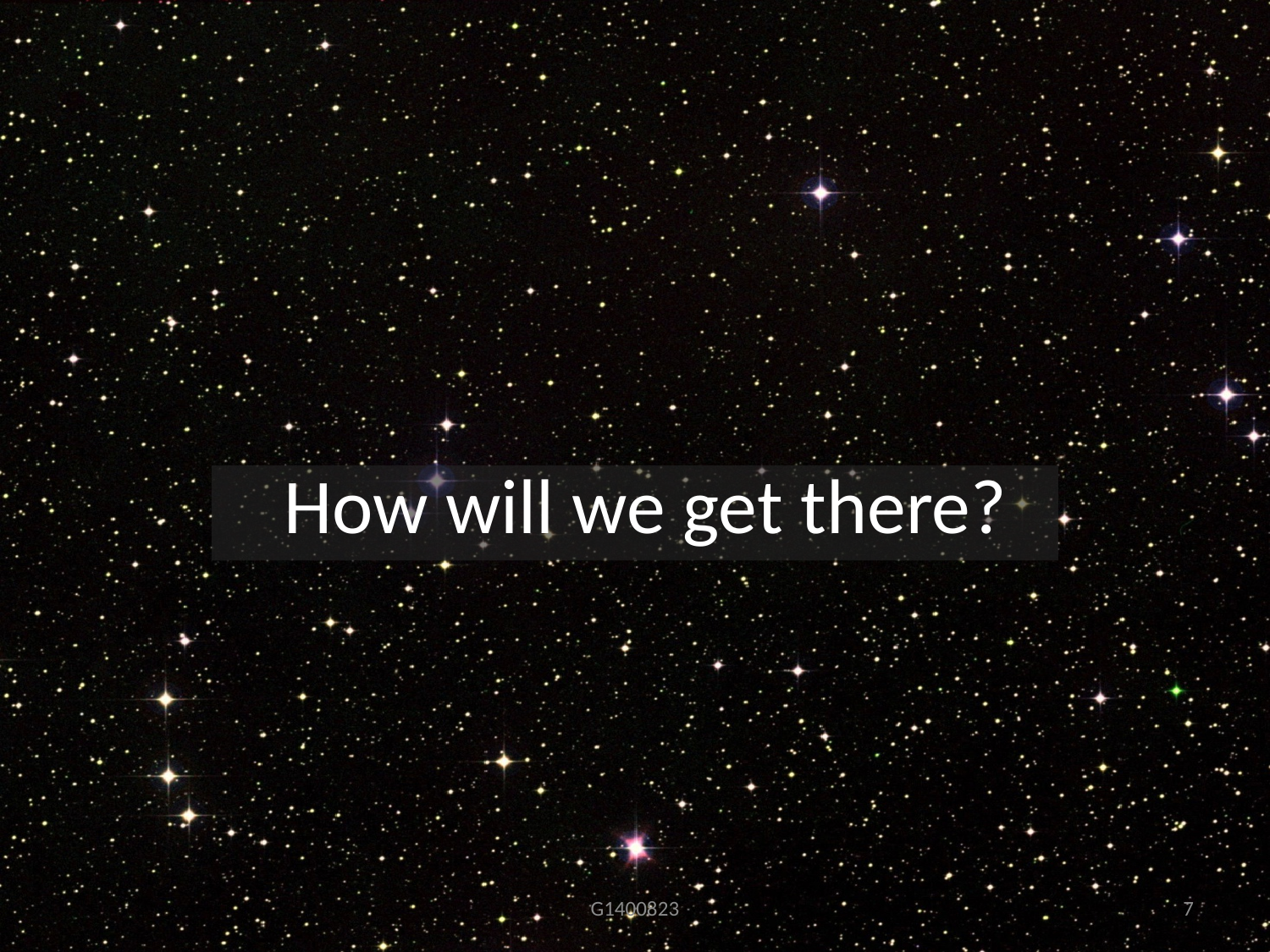

# How will we get there?

G1400823
7